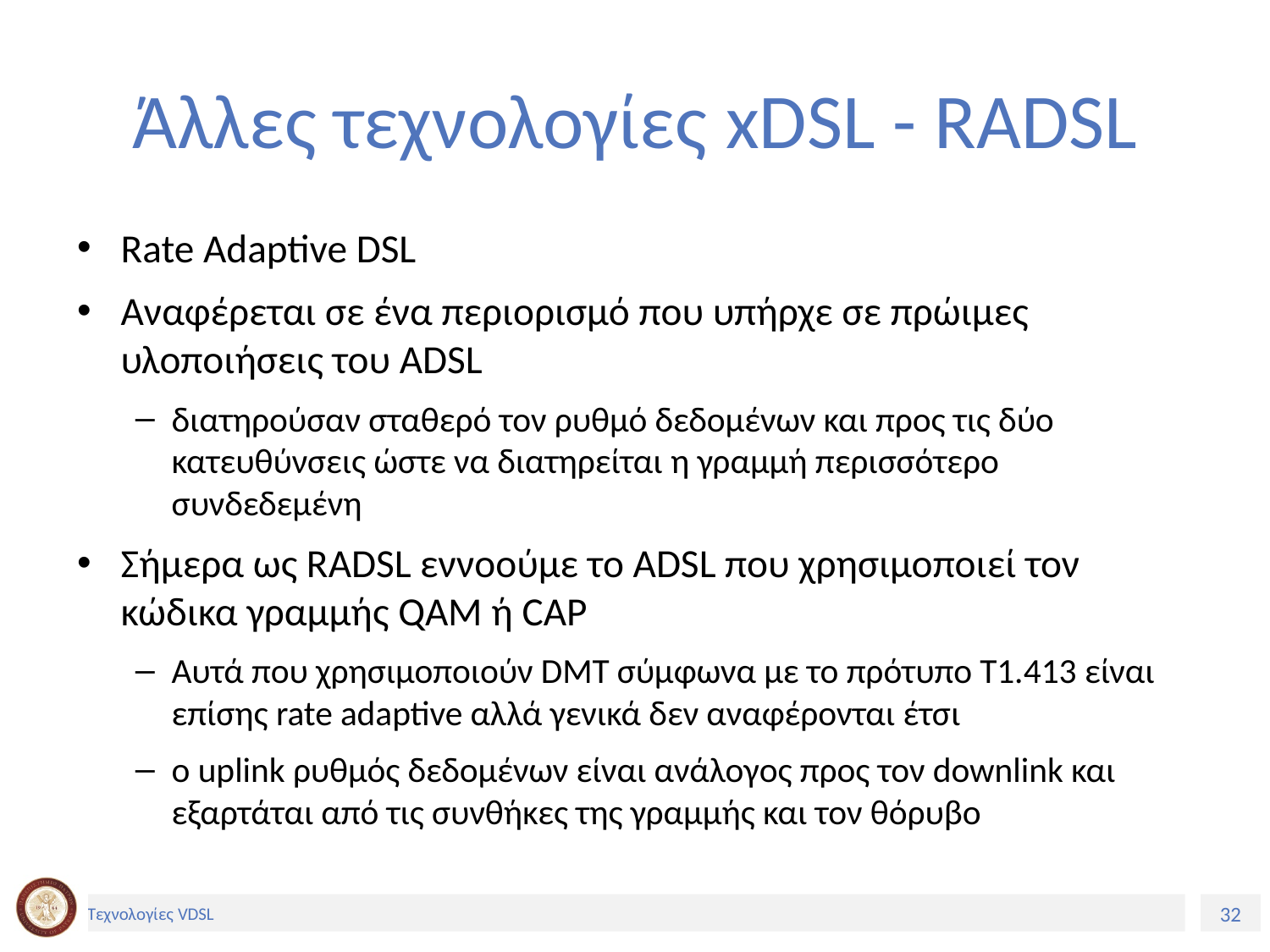

# Άλλες τεχνολογίες xDSL - RADSL
Rate Adaptive DSL
Αναφέρεται σε ένα περιορισμό που υπήρχε σε πρώιμες υλοποιήσεις του ADSL
διατηρούσαν σταθερό τον ρυθμό δεδομένων και προς τις δύο κατευθύνσεις ώστε να διατηρείται η γραμμή περισσότερο συνδεδεμένη
Σήμερα ως RADSL εννοούμε το ADSL που χρησιμοποιεί τον κώδικα γραμμής QAM ή CAP
Αυτά που χρησιμοποιούν DMT σύμφωνα με το πρότυπο Τ1.413 είναι επίσης rate adaptive αλλά γενικά δεν αναφέρονται έτσι
ο uplink ρυθμός δεδομένων είναι ανάλογος προς τον downlink και εξαρτάται από τις συνθήκες της γραμμής και τον θόρυβο